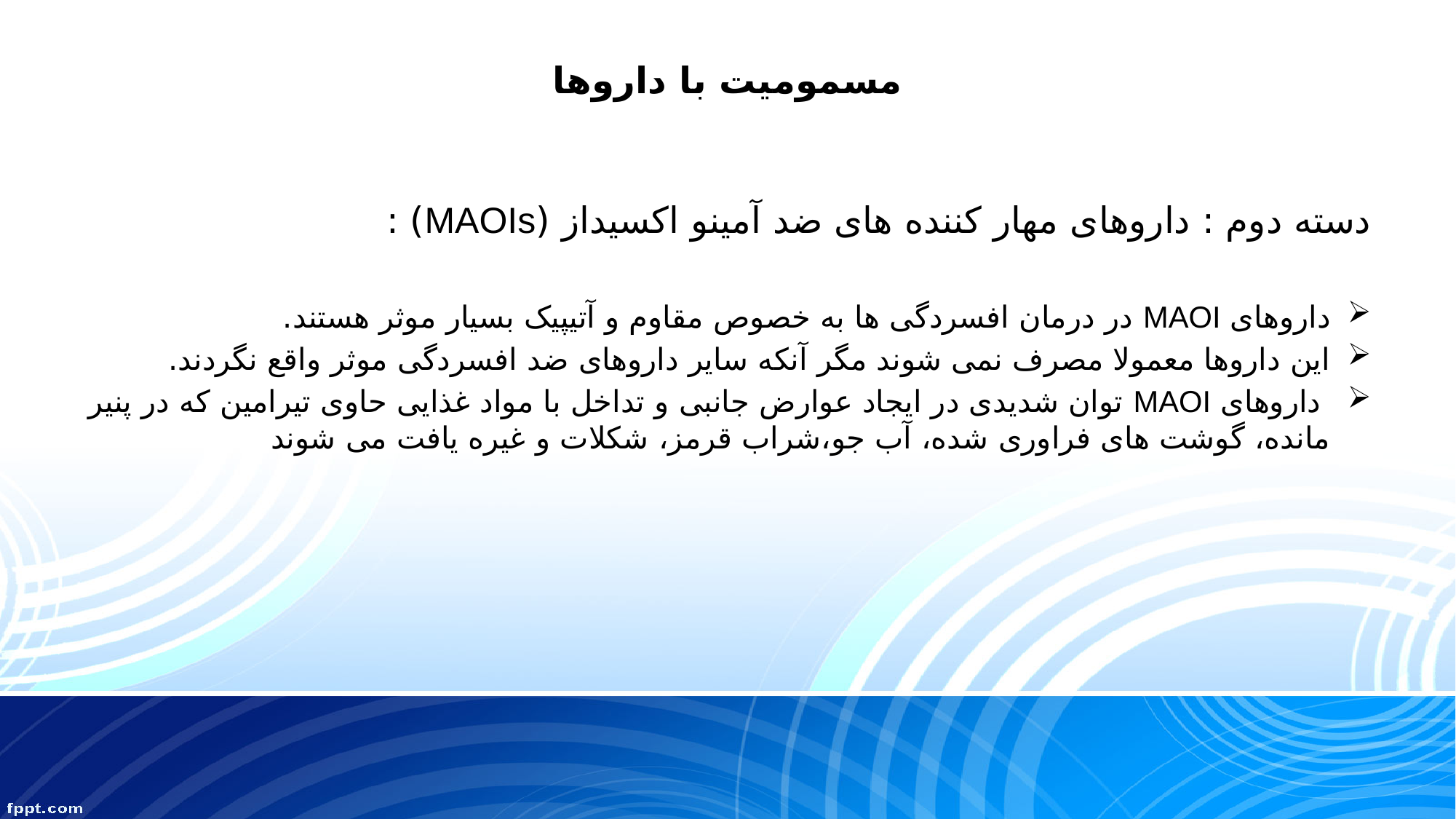

# مسمومیت با داروها
دسته دوم : داروهای مهار کننده های ضد آمینو اکسیداز (MAOIs) :

داروهای MAOI در درمان افسردگی ها به خصوص مقاوم و آتیپیک بسیار موثر هستند.
این داروها معمولا مصرف نمی شوند مگر آنکه سایر داروهای ضد افسردگی موثر واقع نگردند.
 داروهای MAOI توان شدیدی در ایجاد عوارض جانبی و تداخل با مواد غذایی حاوی تیرامین که در پنیر مانده، گوشت های فراوری شده، آب جو،شراب قرمز، شکلات و غیره یافت می شوند